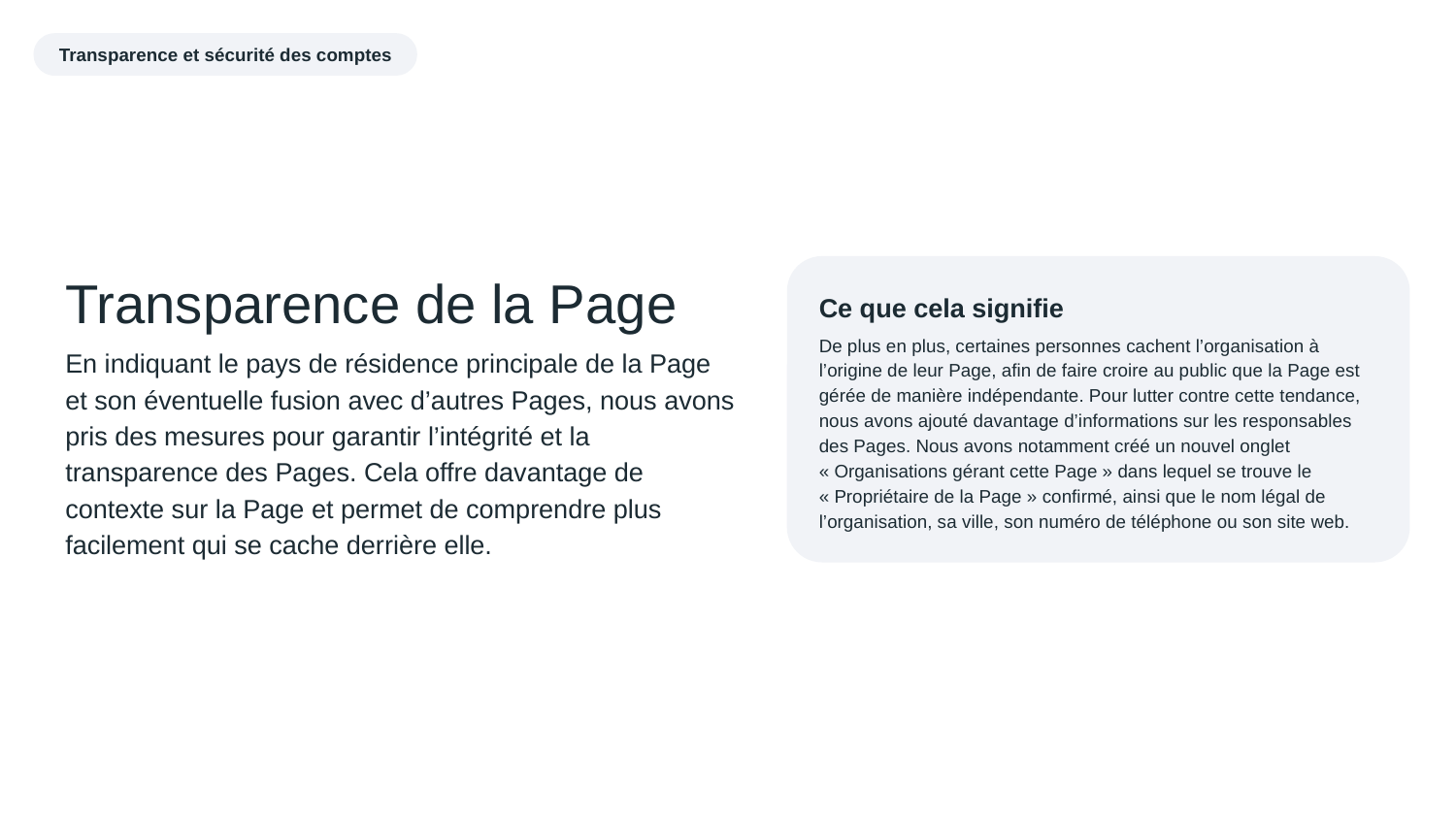

Transparence et sécurité des comptes
Transparence de la Page
En indiquant le pays de résidence principale de la Page et son éventuelle fusion avec d’autres Pages, nous avons pris des mesures pour garantir l’intégrité et la transparence des Pages. Cela offre davantage de contexte sur la Page et permet de comprendre plus facilement qui se cache derrière elle.

Ce que cela signifie
De plus en plus, certaines personnes cachent l’organisation à l’origine de leur Page, afin de faire croire au public que la Page est gérée de manière indépendante. Pour lutter contre cette tendance, nous avons ajouté davantage d’informations sur les responsables des Pages. Nous avons notamment créé un nouvel onglet « Organisations gérant cette Page » dans lequel se trouve le « Propriétaire de la Page » confirmé, ainsi que le nom légal de l’organisation, sa ville, son numéro de téléphone ou son site web.